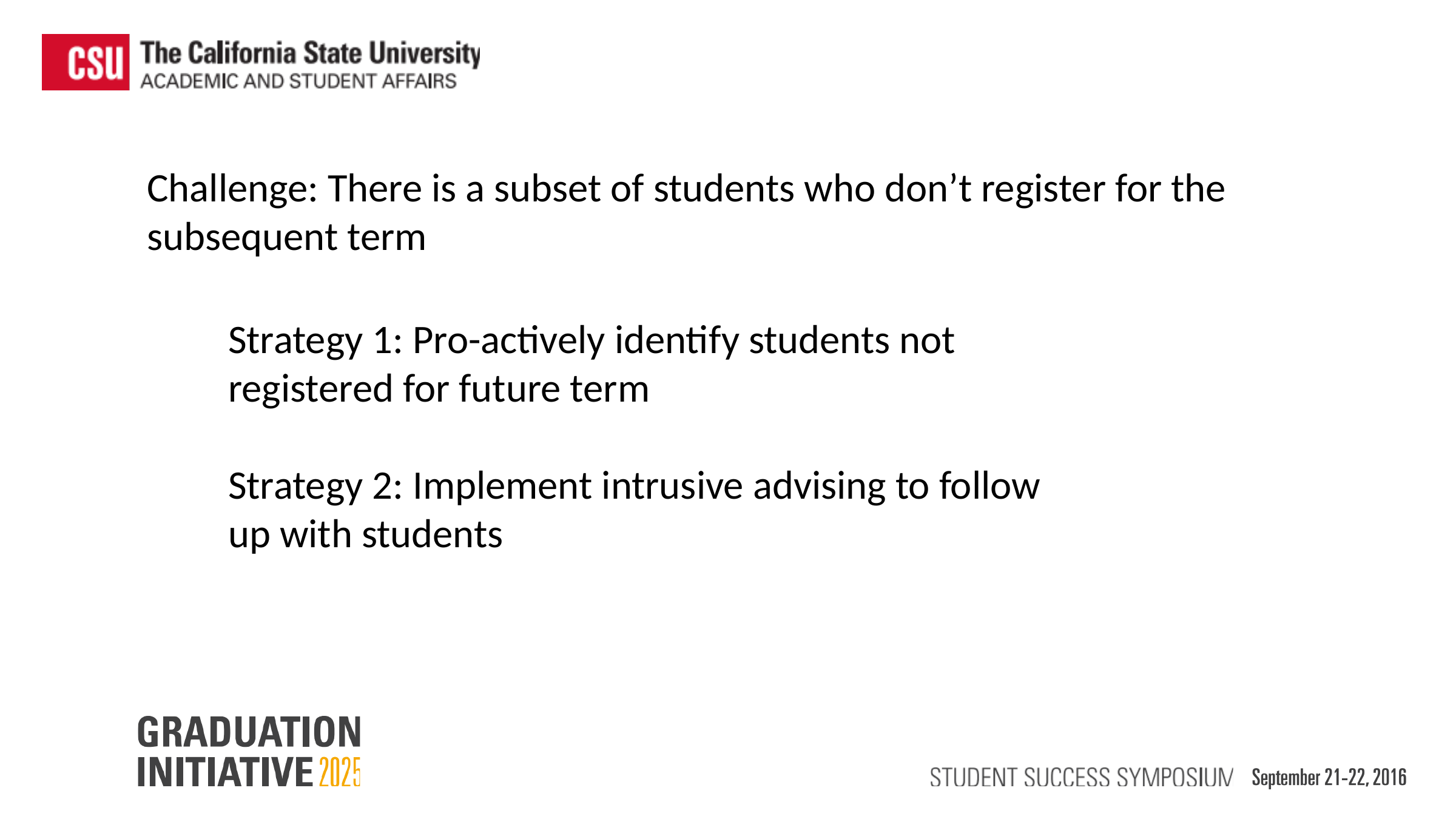

Challenge: There is a subset of students who don’t register for the subsequent term
Strategy 1: Pro-actively identify students not registered for future term

Strategy 2: Implement intrusive advising to follow up with students